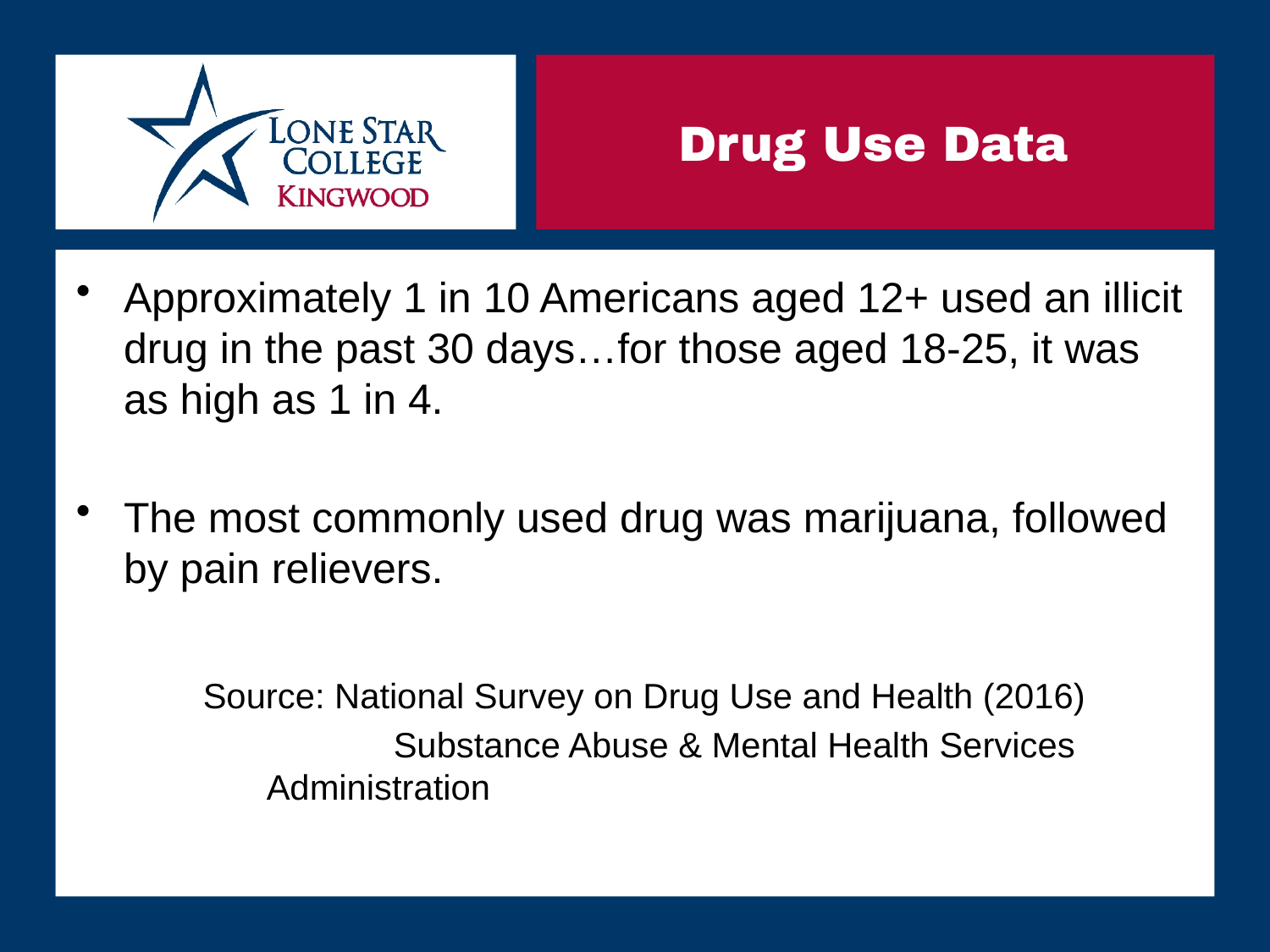

Drug Use Data
Approximately 1 in 10 Americans aged 12+ used an illicit drug in the past 30 days…for those aged 18-25, it was as high as 1 in 4.

The most commonly used drug was marijuana, followed by pain relievers.

Source: National Survey on Drug Use and Health (2016)
	Substance Abuse & Mental Health Services 	Administration